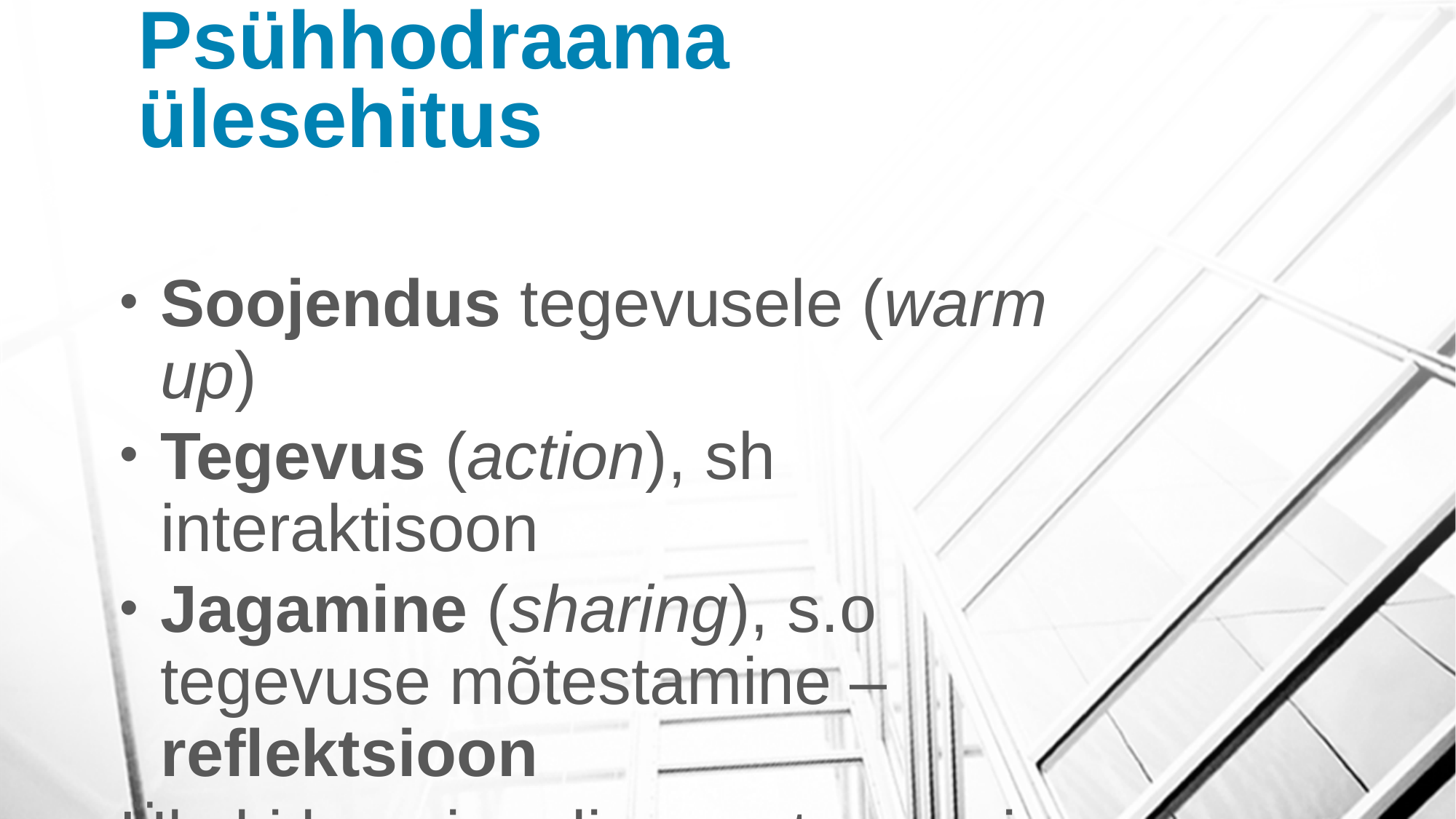

# Psühhodraama ülesehitus
Soojendus tegevusele (warm up)
Tegevus (action), sh interaktisoon
Jagamine (sharing), s.o tegevuse mõtestamine – reflektsioon
Ükski loominguline protsess ei alga „eikuskilt“ külmalt!“ – Aivar Simmermann